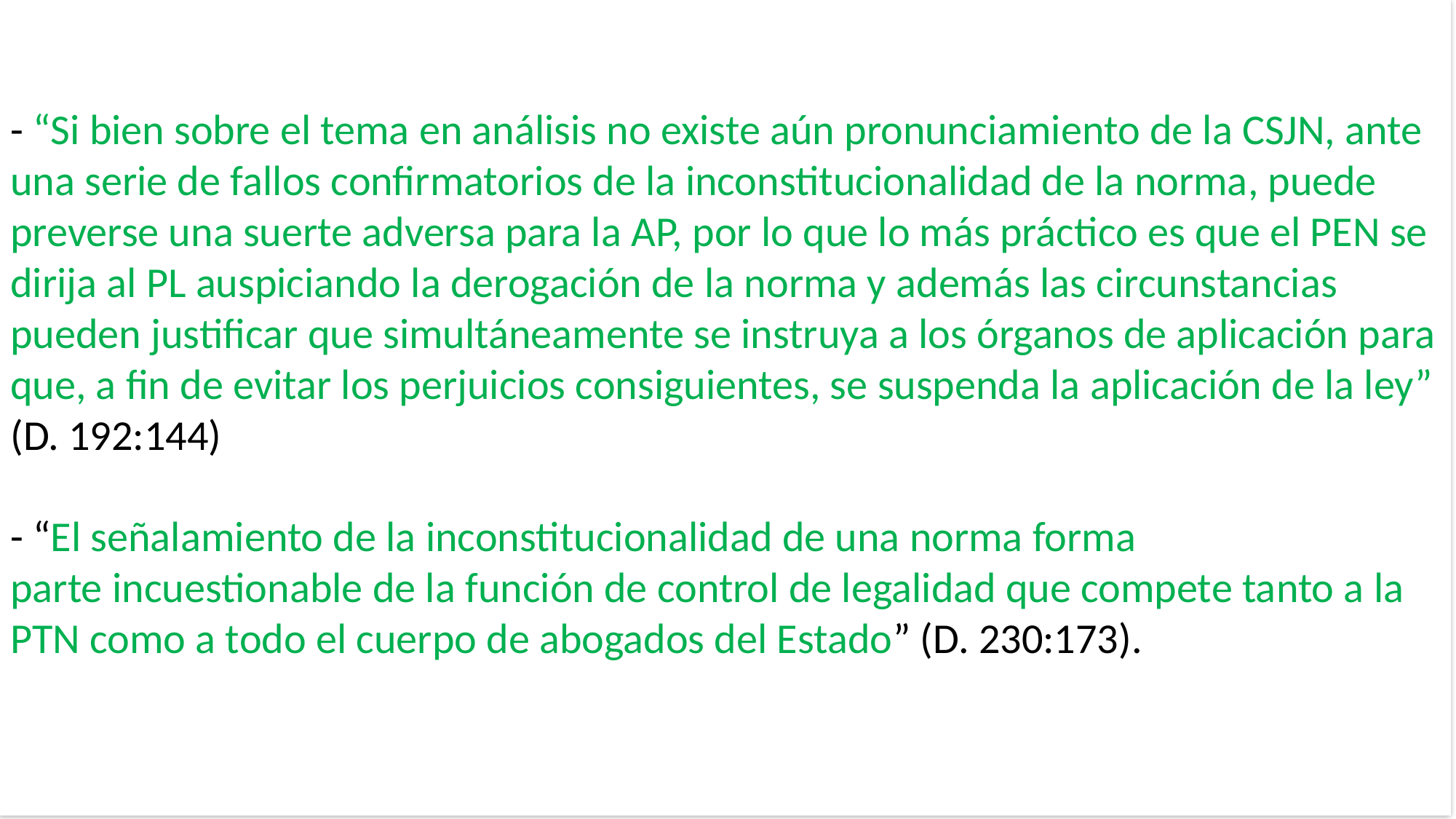

# - “Si bien sobre el tema en análisis no existe aún pronunciamiento de la CSJN, ante una serie de fallos confirmatorios de la inconstitucionalidad de la norma, puede preverse una suerte adversa para la AP, por lo que lo más práctico es que el PEN se dirija al PL auspiciando la derogación de la norma y además las circunstancias pueden justificar que simultáneamente se instruya a los órganos de aplicación para que, a fin de evitar los perjuicios consiguientes, se suspenda la aplicación de la ley” (D. 192:144) - “El señalamiento de la inconstitucionalidad de una norma forma parte incuestionable de la función de control de legalidad que compete tanto a la PTN como a todo el cuerpo de abogados del Estado” (D. 230:173).